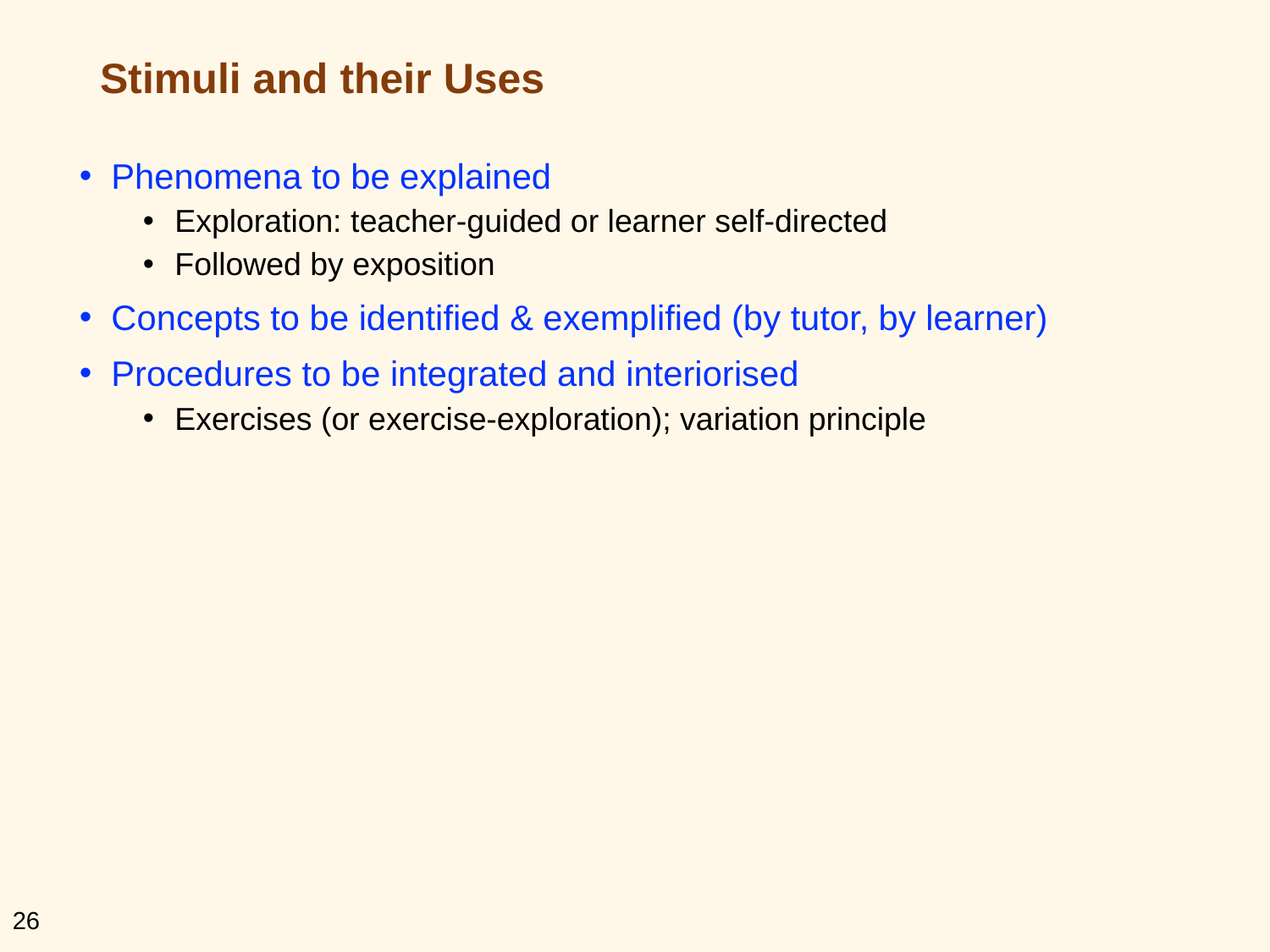

# Stimuli and their Uses
Phenomena to be explained
Exploration: teacher-guided or learner self-directed
Followed by exposition
Concepts to be identified & exemplified (by tutor, by learner)
Procedures to be integrated and interiorised
Exercises (or exercise-exploration); variation principle